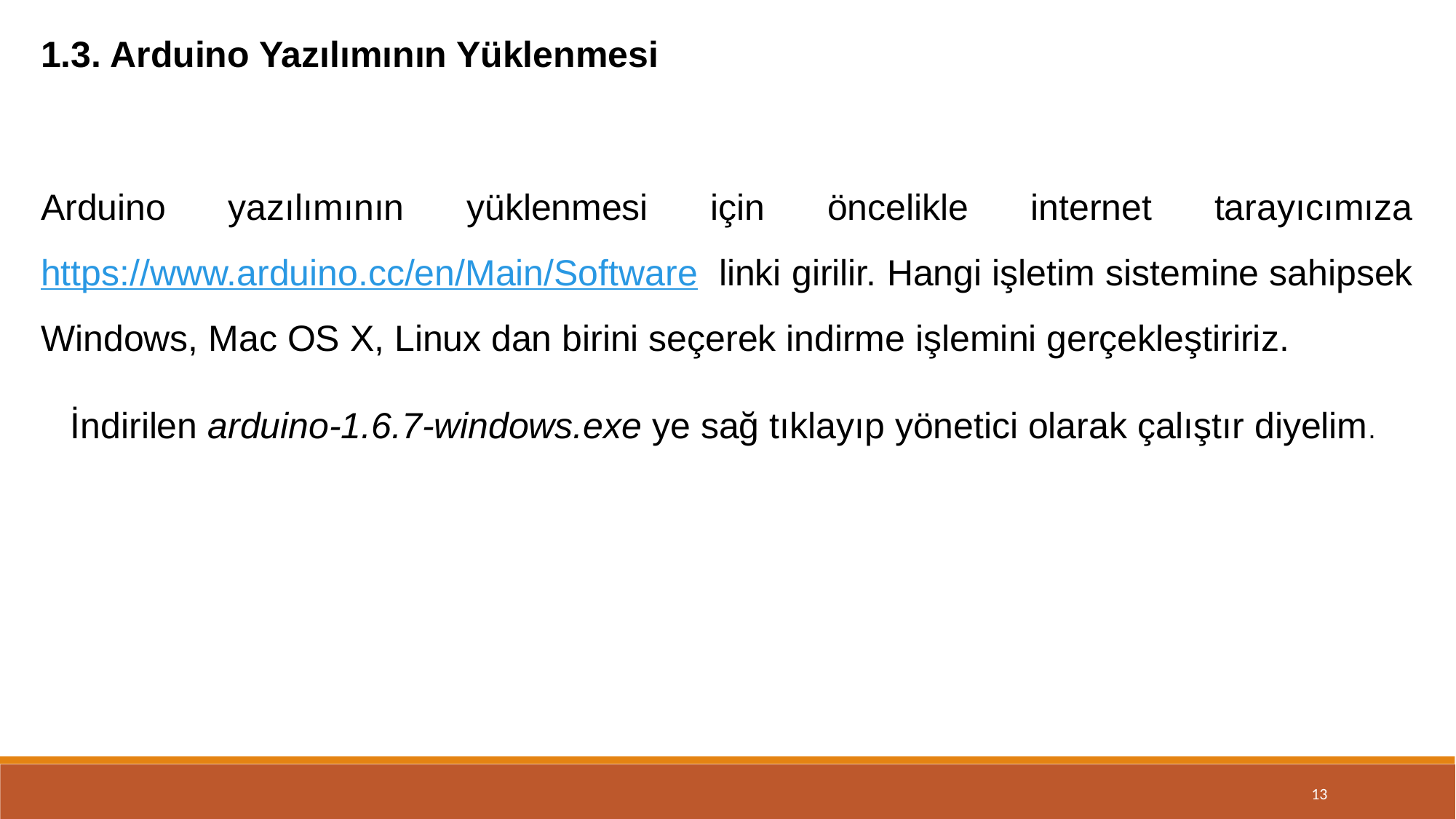

1.3. Arduino Yazılımının Yüklenmesi

Arduino yazılımının yüklenmesi için öncelikle internet tarayıcımıza https://www.arduino.cc/en/Main/Software  linki girilir. Hangi işletim sistemine sahipsek Windows, Mac OS X, Linux dan birini seçerek indirme işlemini gerçekleştiririz.

İndirilen arduino-1.6.7-windows.exe ye sağ tıklayıp yönetici olarak çalıştır diyelim.
13